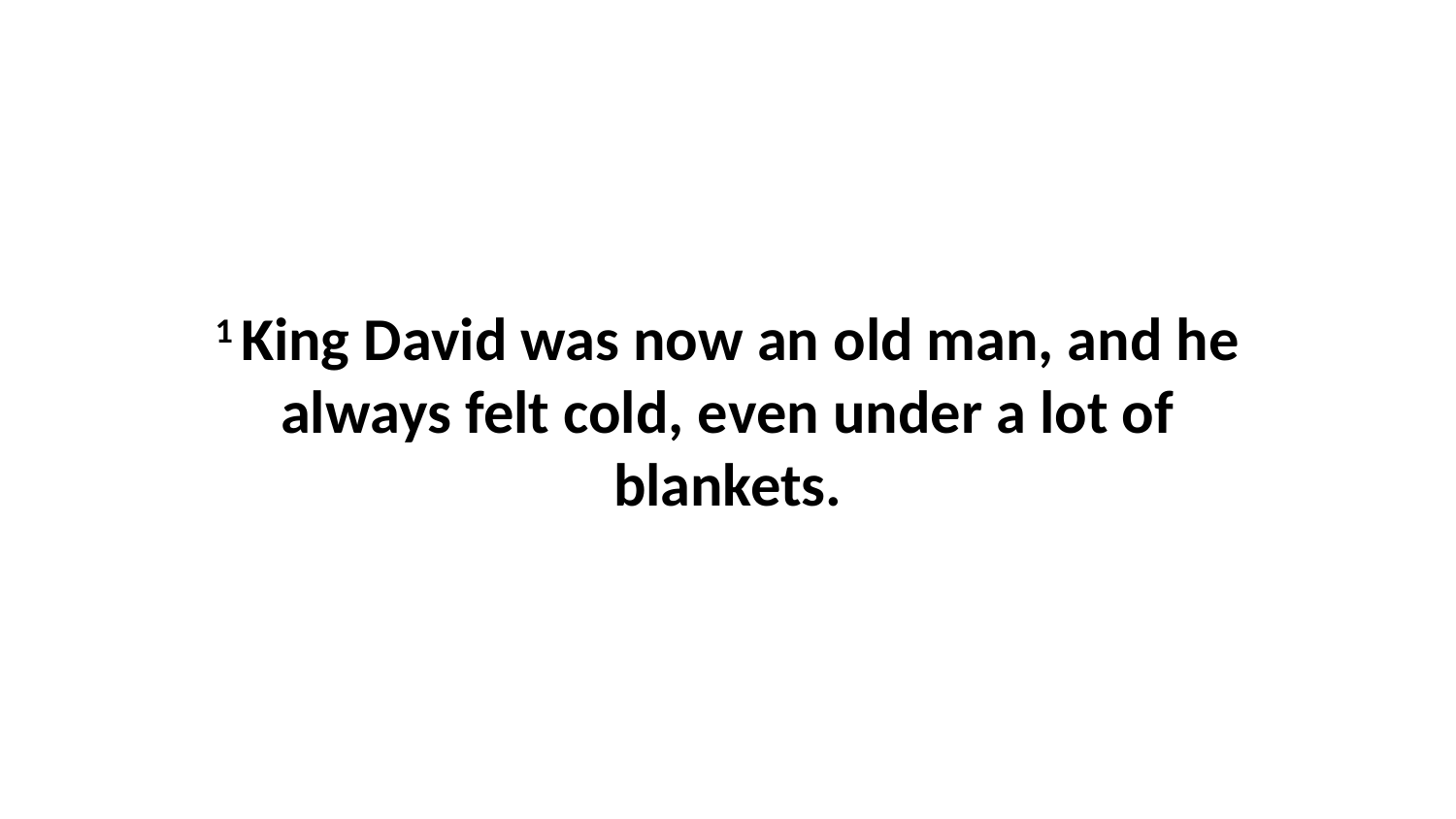

1 King David was now an old man, and he always felt cold, even under a lot of blankets.